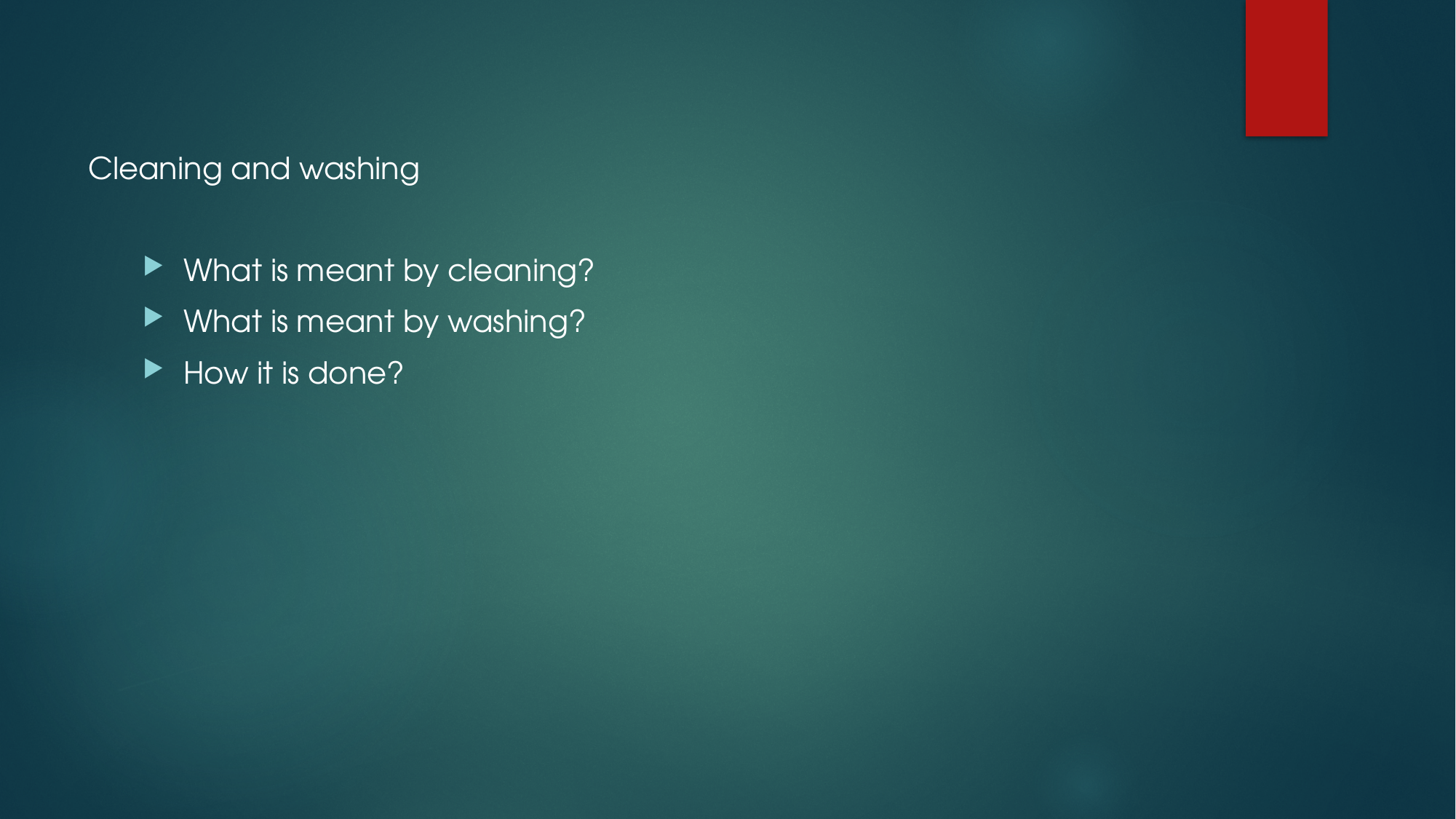

# Cleaning and washing
What is meant by cleaning?
What is meant by washing?
How it is done?